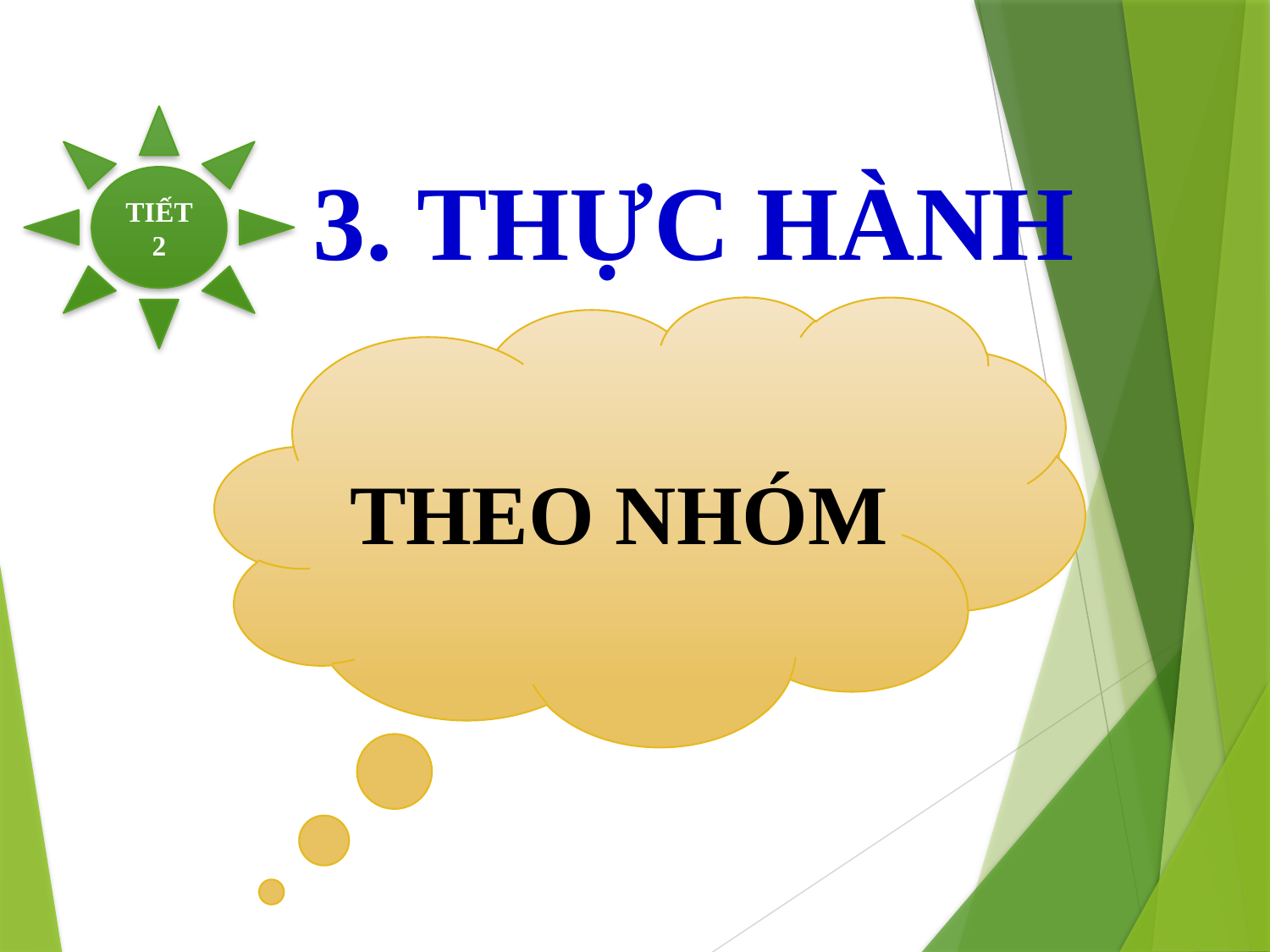

TIẾT 2
# 3. THỰC HÀNH
THEO NHÓM